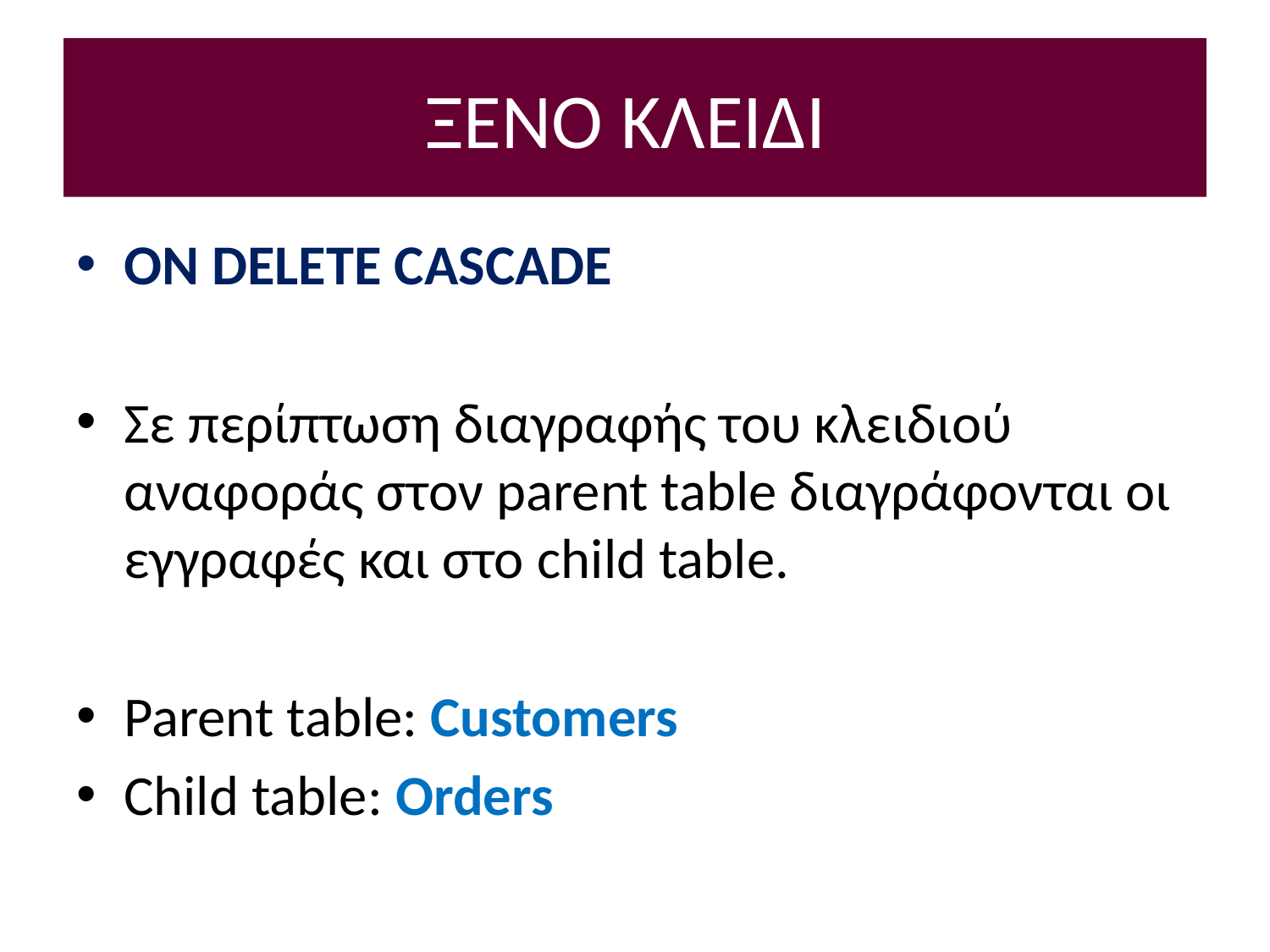

# ΞΕΝΟ ΚΛΕΙΔΙ
ON DELETE CASCADE

Σε περίπτωση διαγραφής του κλειδιού αναφοράς στον parent table διαγράφονται οι εγγραφές και στο child table.

Parent table: Customers
Child table: Orders